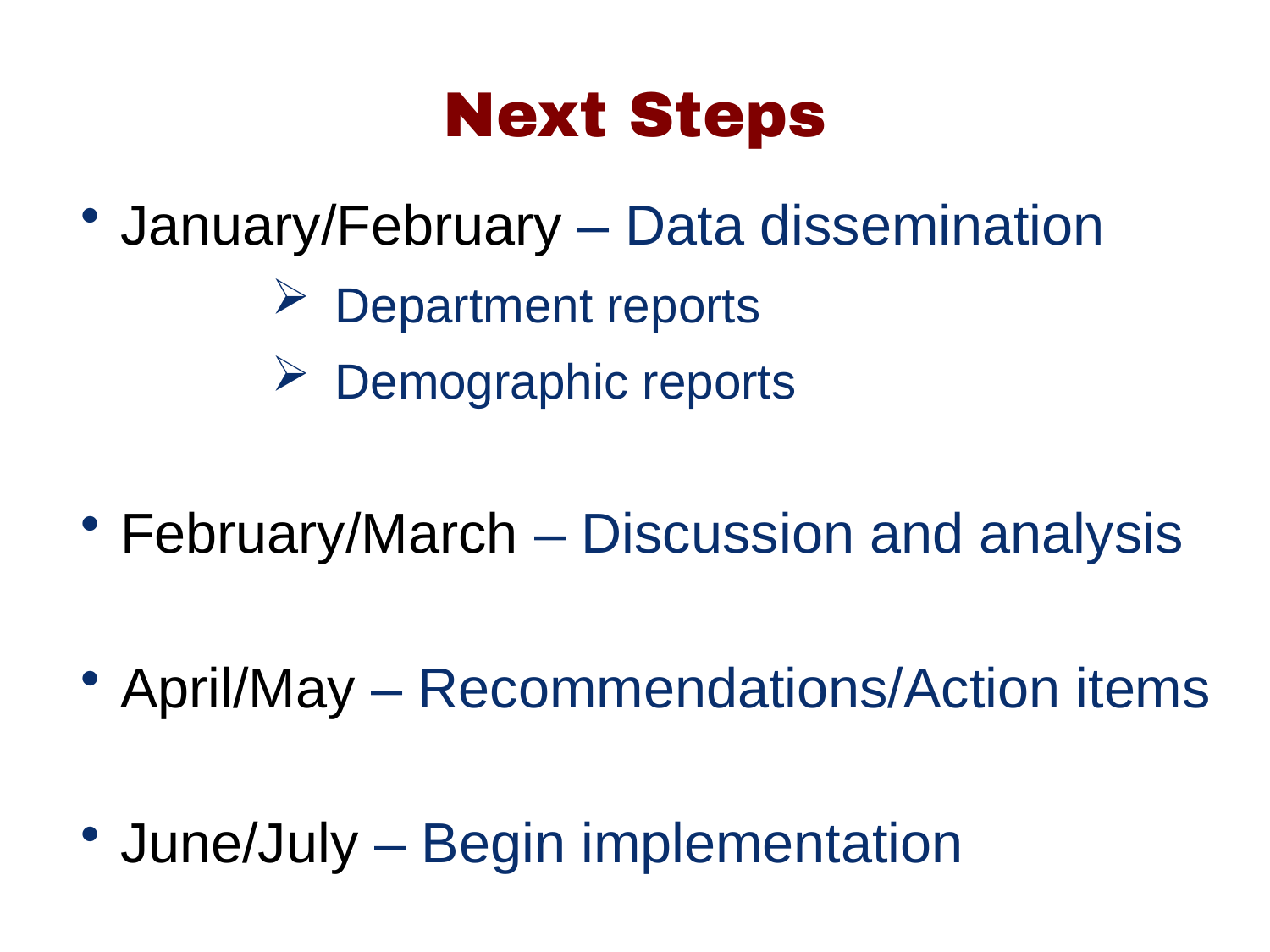

# Next Steps
January/February – Data dissemination
Department reports
Demographic reports
February/March – Discussion and analysis
April/May – Recommendations/Action items
June/July – Begin implementation